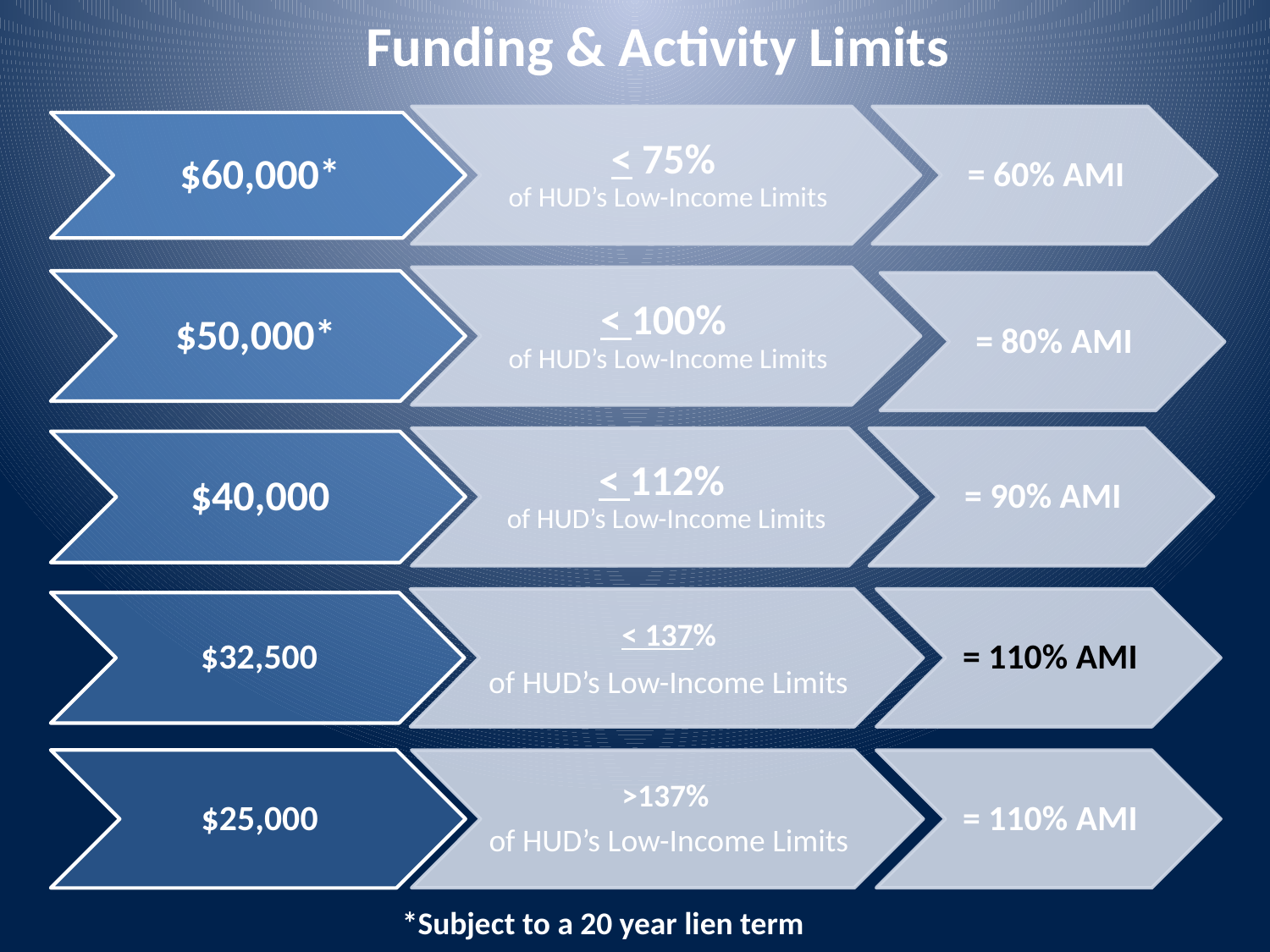

Funding & Activity Limits
$60,000*
< 75%
of HUD’s Low-Income Limits
= 60% AMI
$50,000*
< 100%
of HUD’s Low-Income Limits
= 80% AMI
$40,000
< 112%
of HUD’s Low-Income Limits
= 90% AMI
$32,500
 < 137%
of HUD’s Low-Income Limits
= 110% AMI
$25,000
>137%
of HUD’s Low-Income Limits
= 110% AMI
*Subject to a 20 year lien term